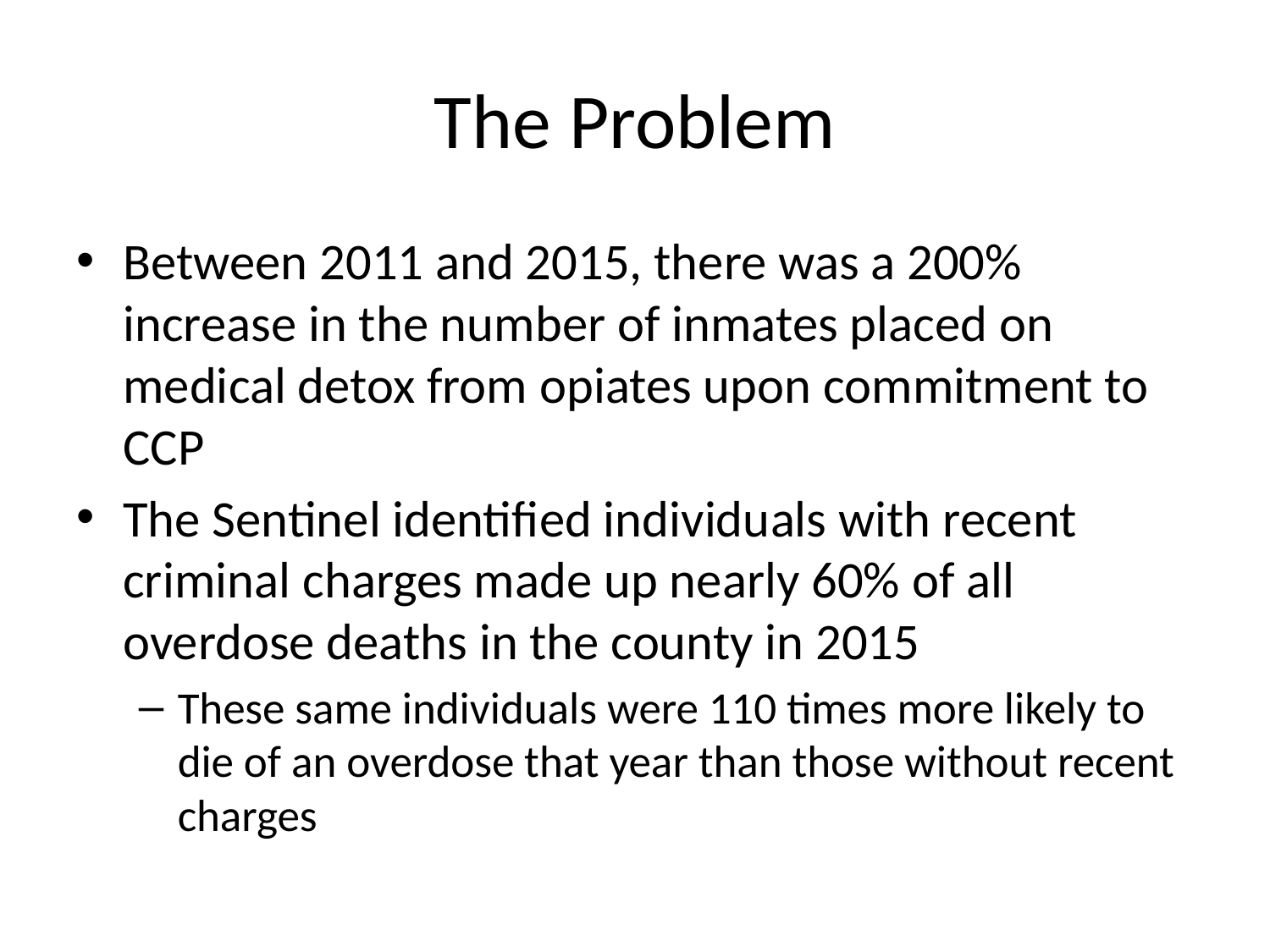

# The Problem
Between 2011 and 2015, there was a 200% increase in the number of inmates placed on medical detox from opiates upon commitment to CCP
The Sentinel identified individuals with recent criminal charges made up nearly 60% of all overdose deaths in the county in 2015
These same individuals were 110 times more likely to die of an overdose that year than those without recent charges